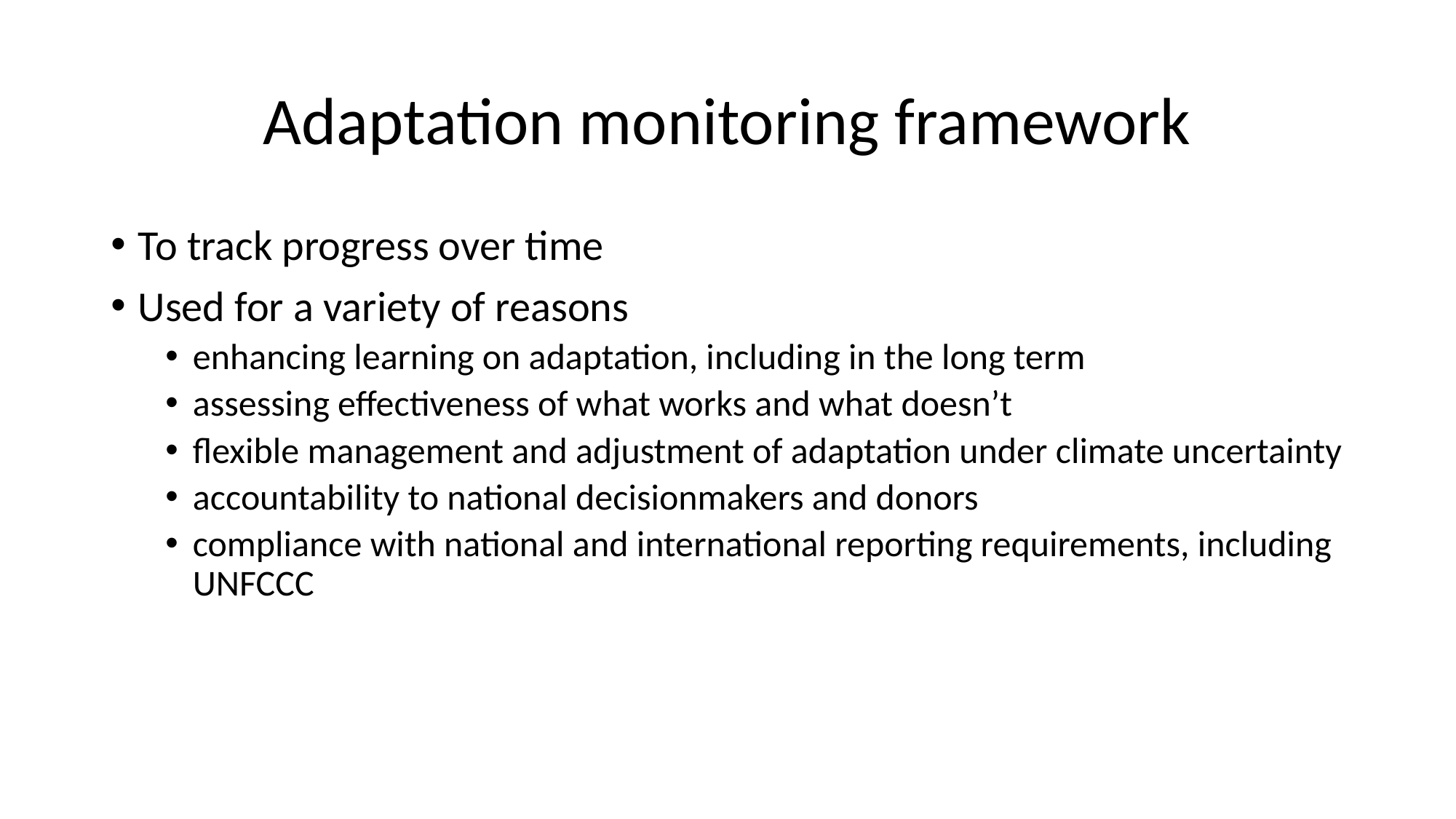

# Adaptation monitoring framework
To track progress over time
Used for a variety of reasons
enhancing learning on adaptation, including in the long term
assessing effectiveness of what works and what doesn’t
flexible management and adjustment of adaptation under climate uncertainty
accountability to national decisionmakers and donors
compliance with national and international reporting requirements, including UNFCCC